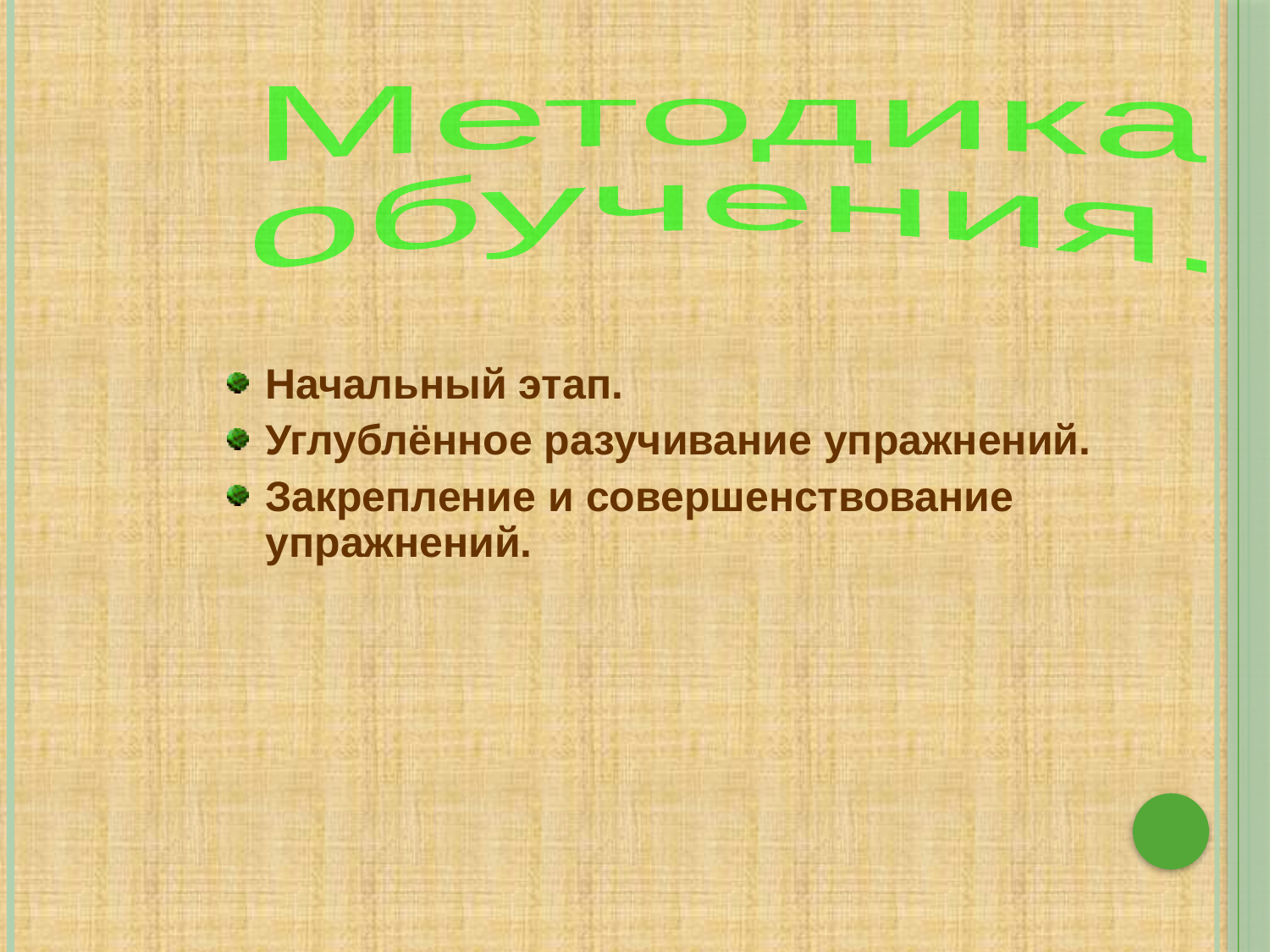

Методика
обучения.
Начальный этап.
Углублённое разучивание упражнений.
Закрепление и совершенствование упражнений.